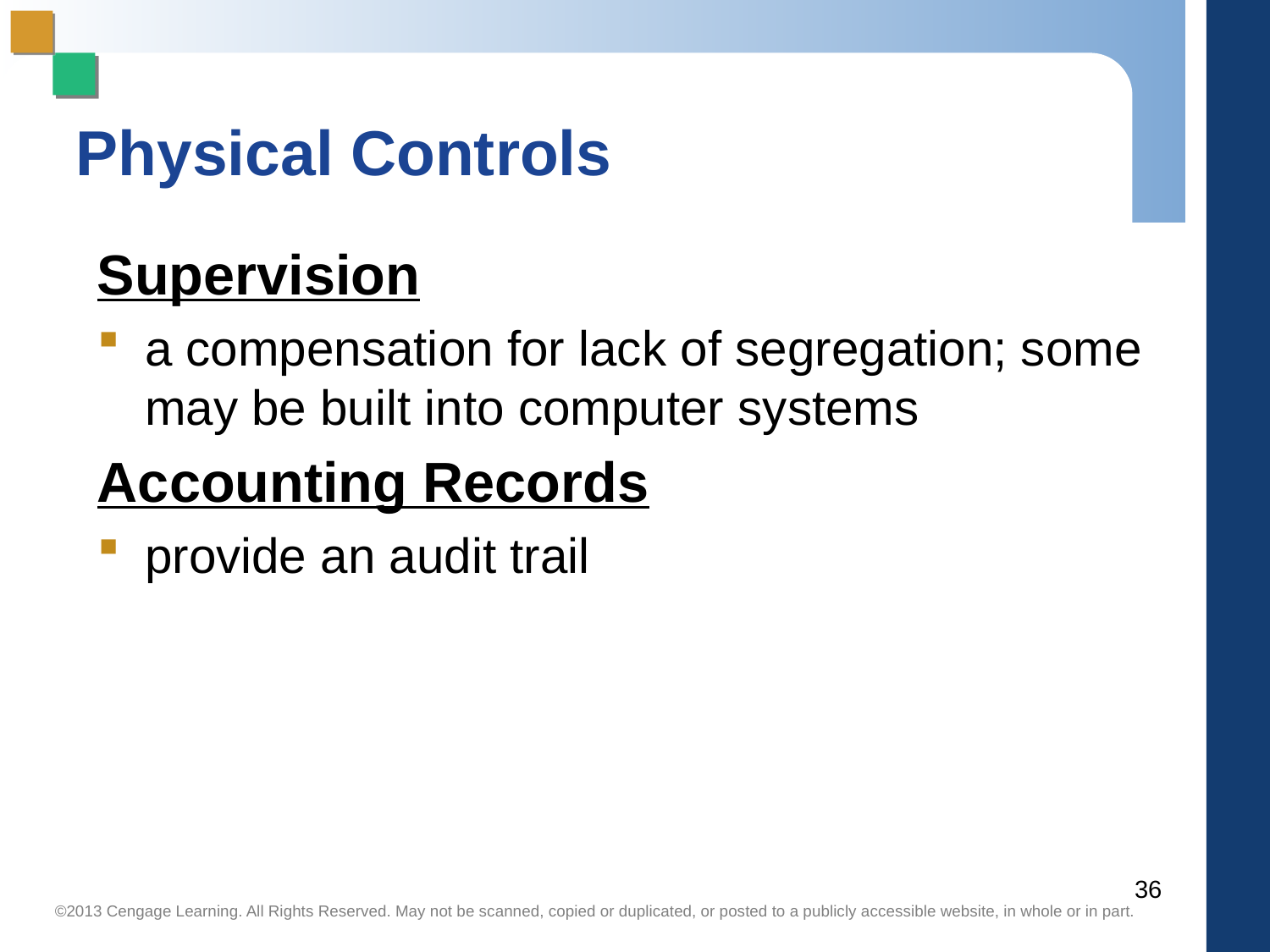

# Physical Controls
Supervision
a compensation for lack of segregation; some may be built into computer systems
Accounting Records
provide an audit trail

36